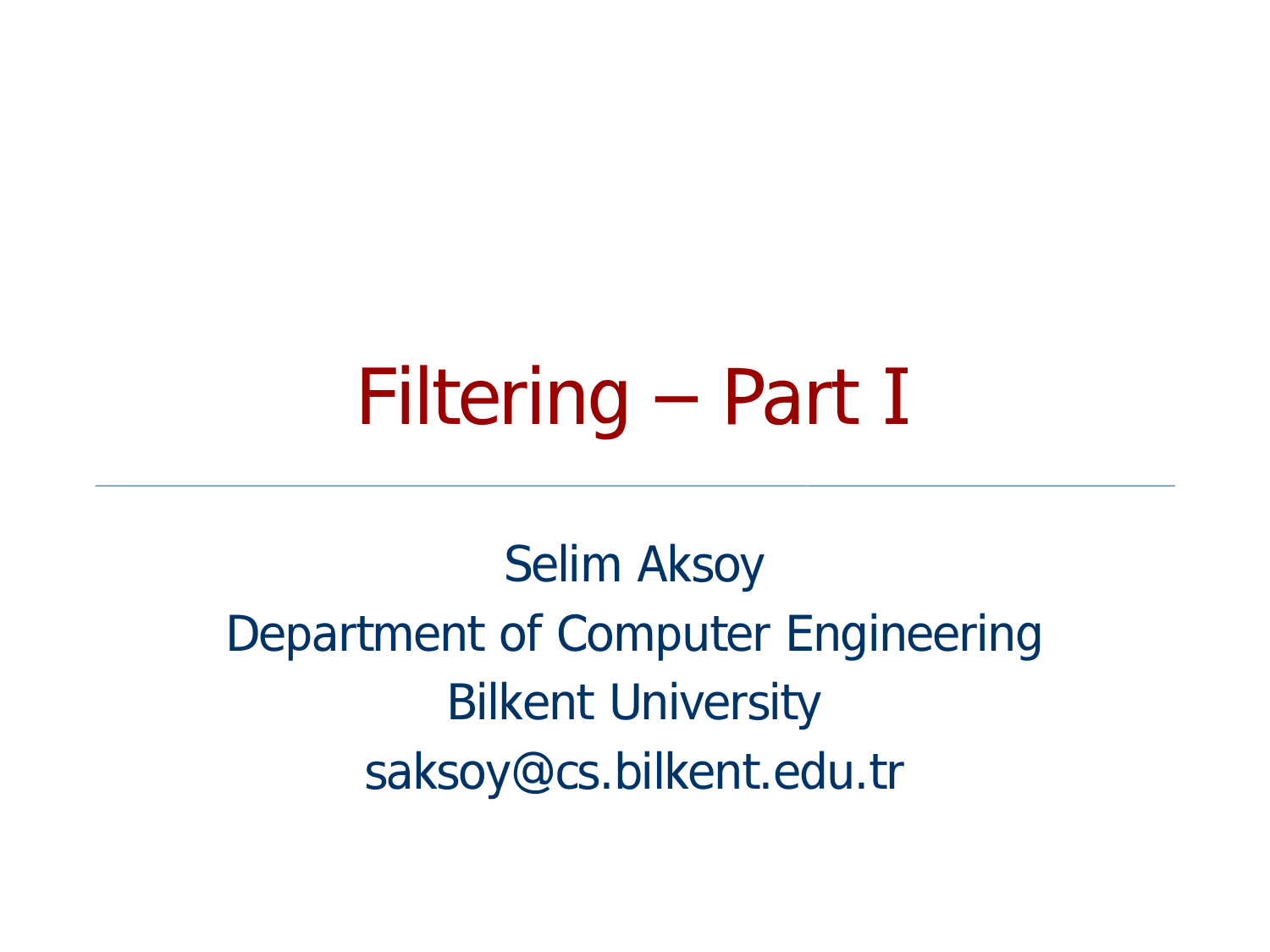

# Filtering – Part I
Selim Aksoy
Department of Computer Engineering
Bilkent University
saksoy@cs.bilkent.edu.tr